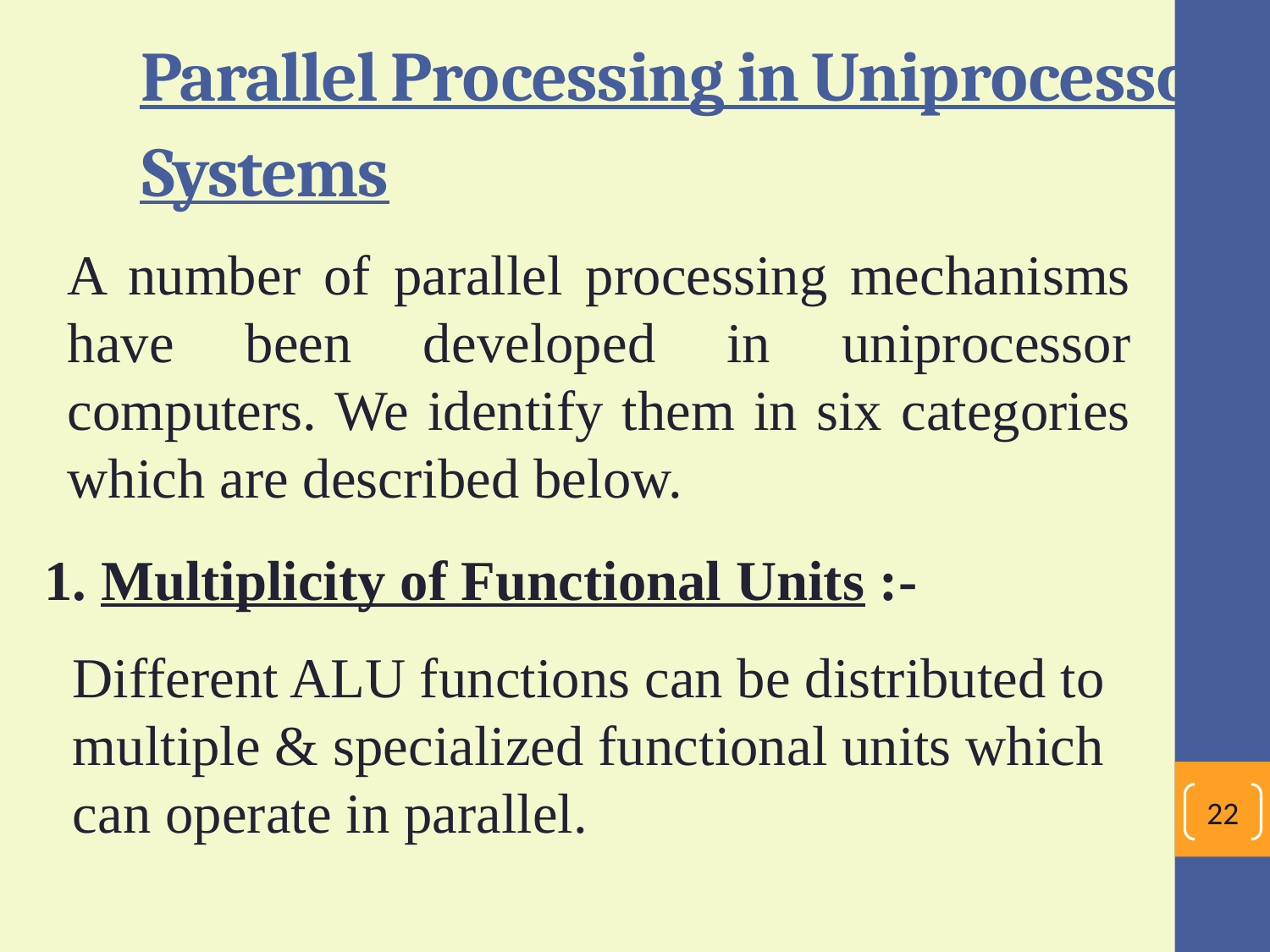

# Parallel Processing in Uniprocessor Systems
A number of parallel processing mechanisms have been developed in uniprocessor computers. We identify them in six categories which are described below.
1. Multiplicity of Functional Units :-
  Different ALU functions can be distributed to
  multiple & specialized functional units which
  can operate in parallel.
22